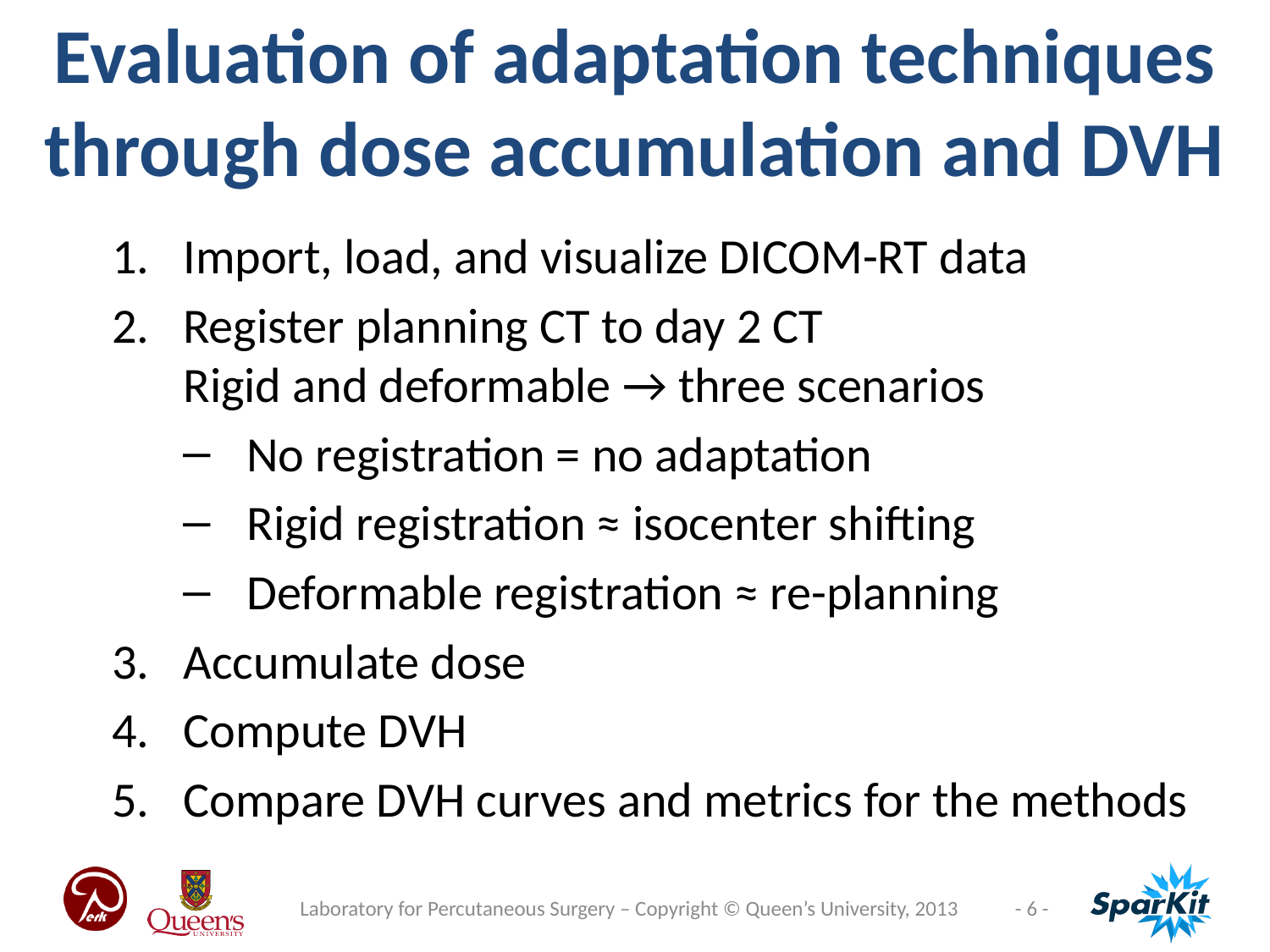

Evaluation of adaptation techniques through dose accumulation and DVH
Import, load, and visualize DICOM-RT data
Register planning CT to day 2 CT
Rigid and deformable → three scenarios
No registration = no adaptation
Rigid registration ≈ isocenter shifting
Deformable registration ≈ re-planning
Accumulate dose
Compute DVH
Compare DVH curves and metrics for the methods

Laboratory for Percutaneous Surgery – Copyright © Queen’s University, 2013
- 6 -